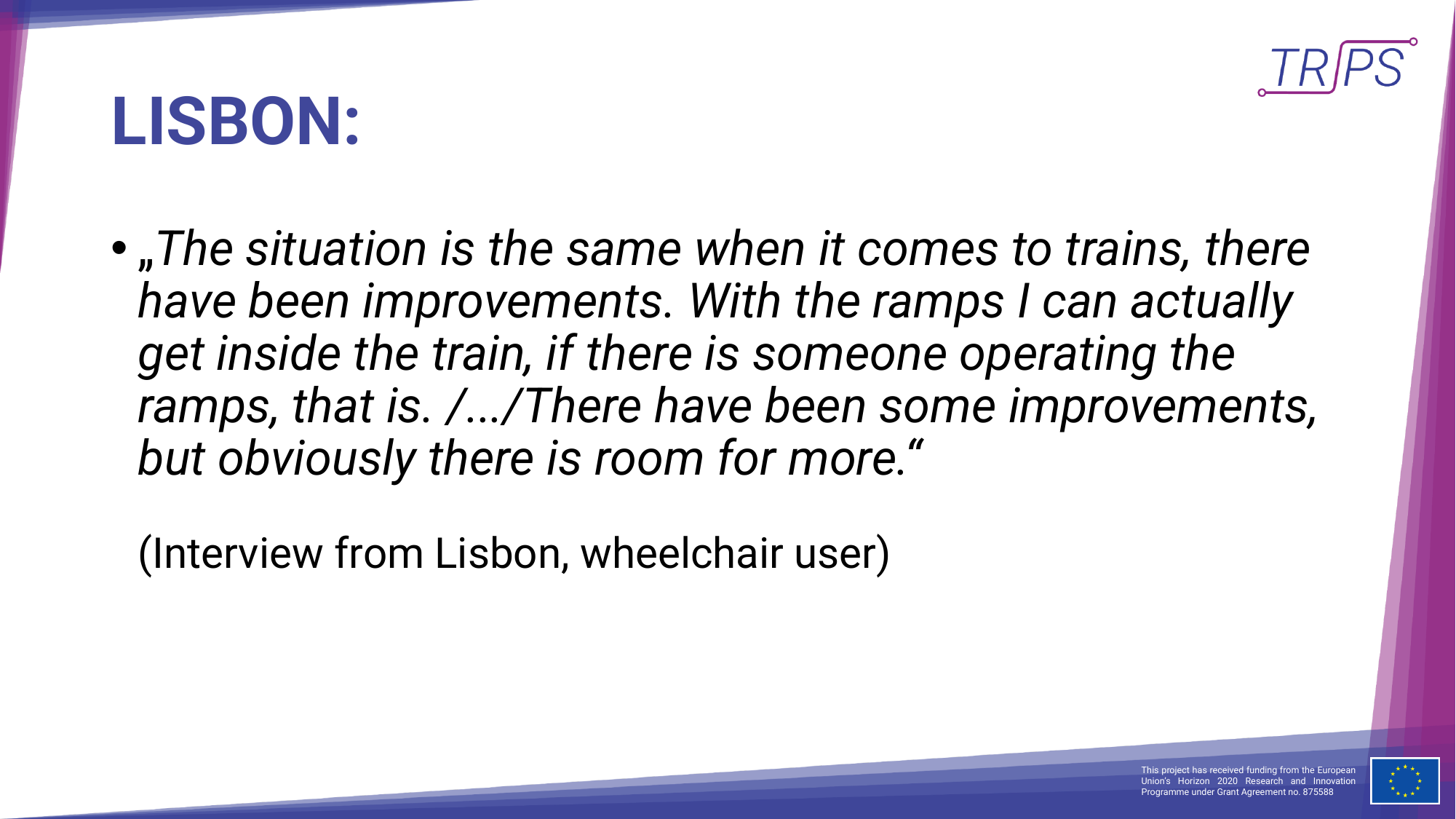

# LISBON:
„The situation is the same when it comes to trains, there have been improvements. With the ramps I can actually get inside the train, if there is someone operating the ramps, that is. /.../There have been some improvements, but obviously there is room for more.“
(Interview from Lisbon, wheelchair user)